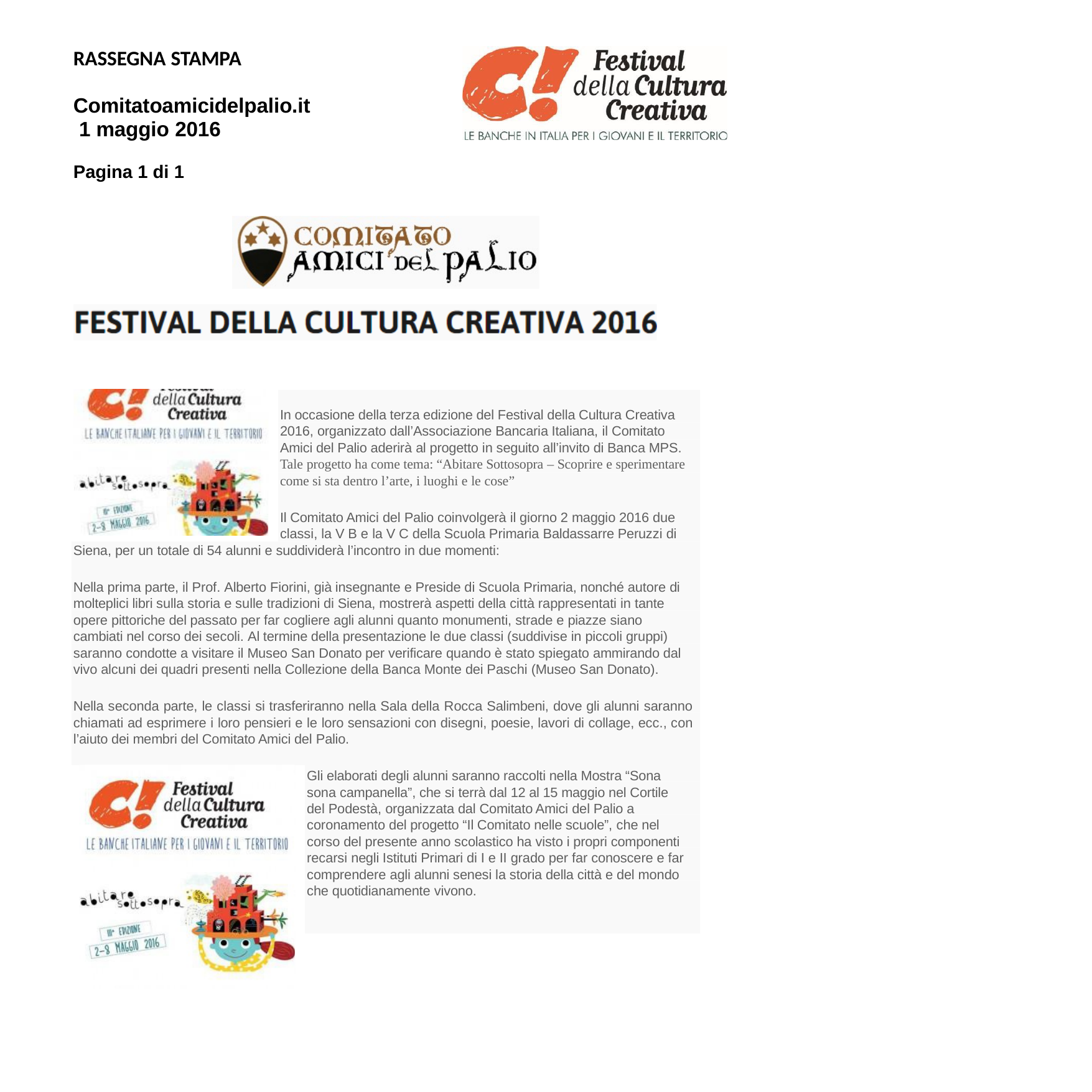

RASSEGNA STAMPA

Comitatoamicidelpalio.it  1 maggio 2016
Pagina 1 di 1

In occasione della terza edizione del Festival della Cultura Creativa  2016, organizzato dall’Associazione Bancaria Italiana, il Comitato  Amici del Palio aderirà al progetto in seguito all’invito di Banca MPS.  Tale progetto ha come tema: “Abitare Sottosopra – Scoprire e sperimentare  come si sta dentro l’arte, i luoghi e le cose”

Il Comitato Amici del Palio coinvolgerà il giorno 2 maggio 2016 due  classi, la V B e la V C della Scuola Primaria Baldassarre Peruzzi di
Siena, per un totale di 54 alunni e suddividerà l’incontro in due momenti:

Nella prima parte, il Prof. Alberto Fiorini, già insegnante e Preside di Scuola Primaria, nonché autore di  molteplici libri sulla storia e sulle tradizioni di Siena, mostrerà aspetti della città rappresentati in tante  opere pittoriche del passato per far cogliere agli alunni quanto monumenti, strade e piazze siano  cambiati nel corso dei secoli. Al termine della presentazione le due classi (suddivise in piccoli gruppi)  saranno condotte a visitare il Museo San Donato per verificare quando è stato spiegato ammirando dal  vivo alcuni dei quadri presenti nella Collezione della Banca Monte dei Paschi (Museo San Donato).

Nella seconda parte, le classi si trasferiranno nella Sala della Rocca Salimbeni, dove gli alunni saranno  chiamati ad esprimere i loro pensieri e le loro sensazioni con disegni, poesie, lavori di collage, ecc., con  l’aiuto dei membri del Comitato Amici del Palio.

Gli elaborati degli alunni saranno raccolti nella Mostra “Sona  sona campanella”, che si terrà dal 12 al 15 maggio nel Cortile  del Podestà, organizzata dal Comitato Amici del Palio a  coronamento del progetto “Il Comitato nelle scuole”, che nel  corso del presente anno scolastico ha visto i propri componenti  recarsi negli Istituti Primari di I e II grado per far conoscere e far  comprendere agli alunni senesi la storia della città e del mondo  che quotidianamente vivono.